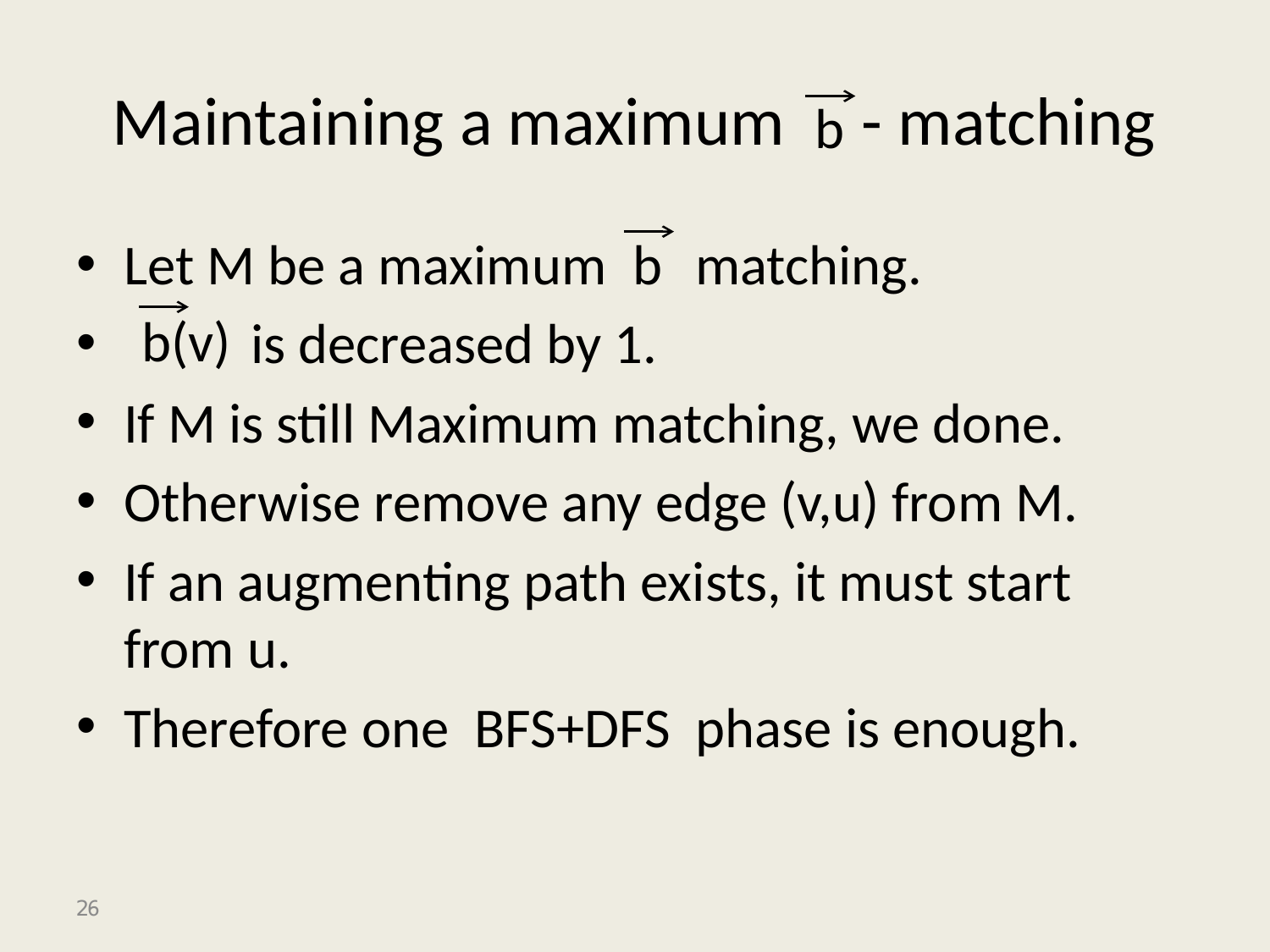

# Maintaining a maximum     - matching
b
b
Let M be a maximum       matching.
          is decreased by 1.
If M is still Maximum matching, we done.
Otherwise remove any edge (v,u) from M.
If an augmenting path exists, it must start from u.
Therefore one  BFS+DFS  phase is enough.
b(v)
26